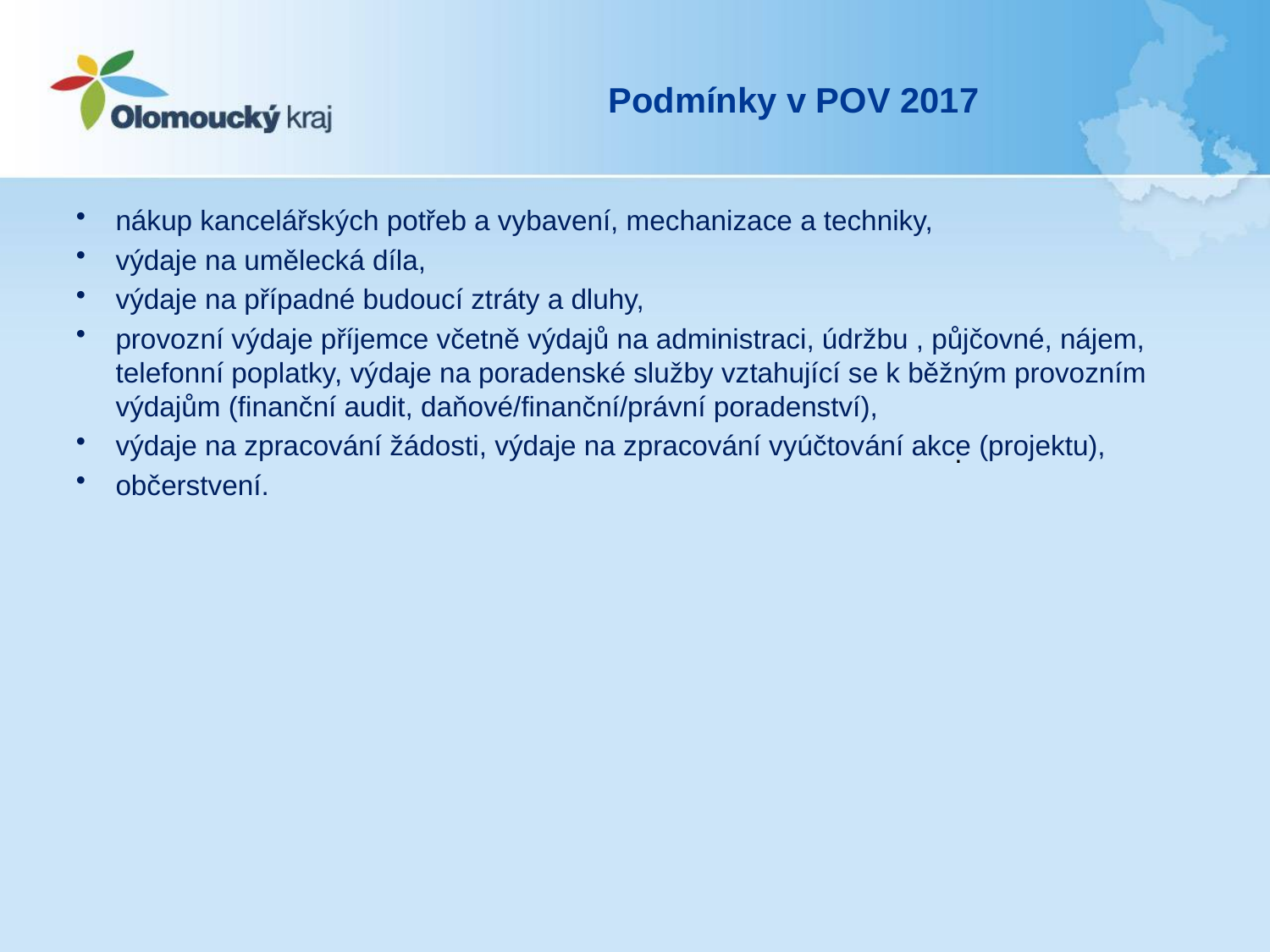

# Podmínky v POV 2017
nákup kancelářských potřeb a vybavení, mechanizace a techniky,
výdaje na umělecká díla,
výdaje na případné budoucí ztráty a dluhy,
provozní výdaje příjemce včetně výdajů na administraci, údržbu , půjčovné, nájem, telefonní poplatky, výdaje na poradenské služby vztahující se k běžným provozním výdajům (finanční audit, daňové/finanční/právní poradenství),
výdaje na zpracování žádosti, výdaje na zpracování vyúčtování akce (projektu),
občerstvení.

.